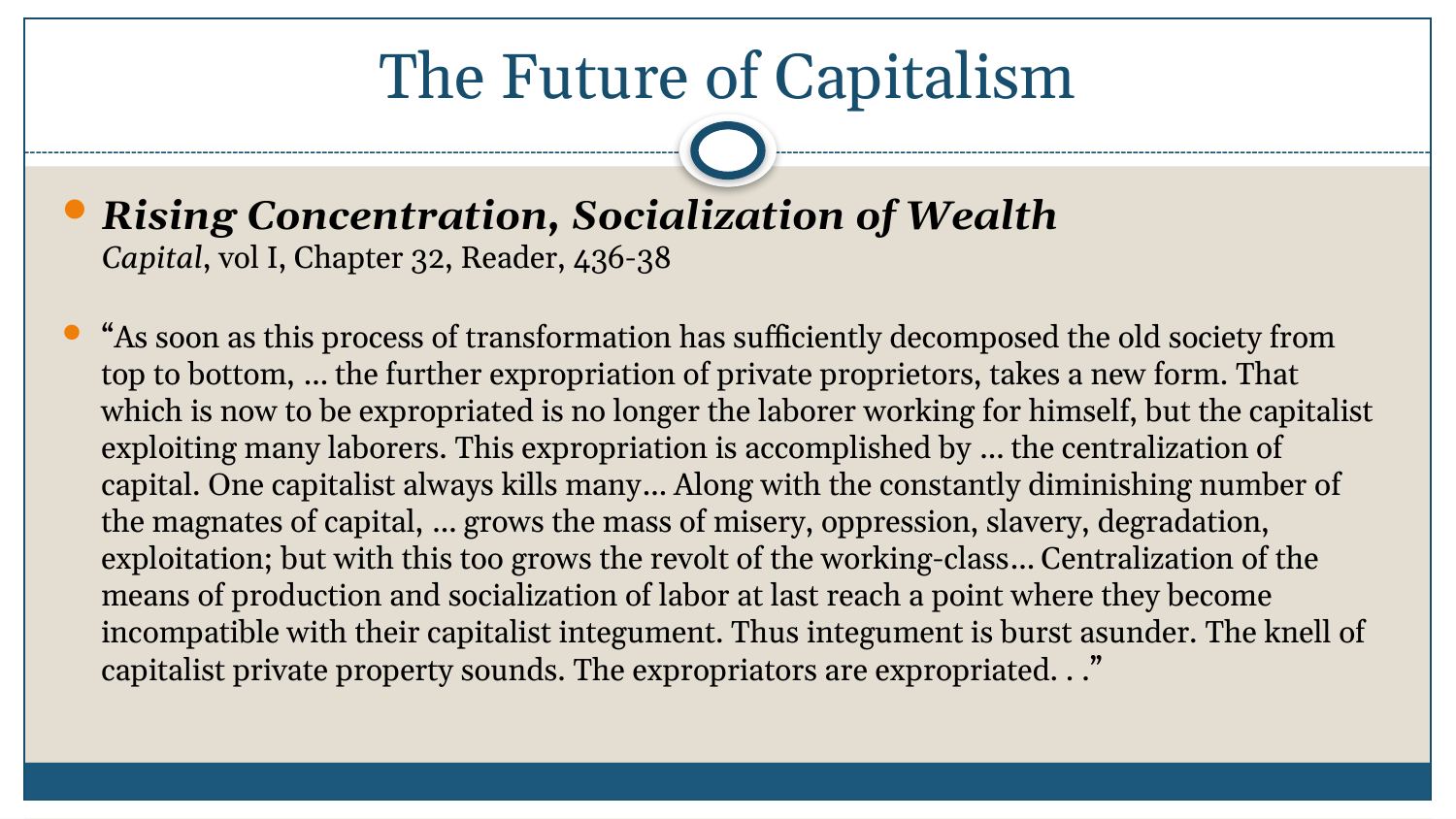

# The Future of Capitalism
Rising Concentration, Socialization of Wealth
Capital, vol I, Chapter 32, Reader, 436-38
“As soon as this process of transformation has sufficiently decomposed the old society from top to bottom, … the further expropriation of private proprietors, takes a new form. That which is now to be expropriated is no longer the laborer working for himself, but the capitalist exploiting many laborers. This expropriation is accomplished by … the centralization of capital. One capitalist always kills many… Along with the constantly diminishing number of the magnates of capital, … grows the mass of misery, oppression, slavery, degradation, exploitation; but with this too grows the revolt of the working-class… Centralization of the means of production and socialization of labor at last reach a point where they become incompatible with their capitalist integument. Thus integument is burst asunder. The knell of capitalist private property sounds. The expropriators are expropriated. . .”